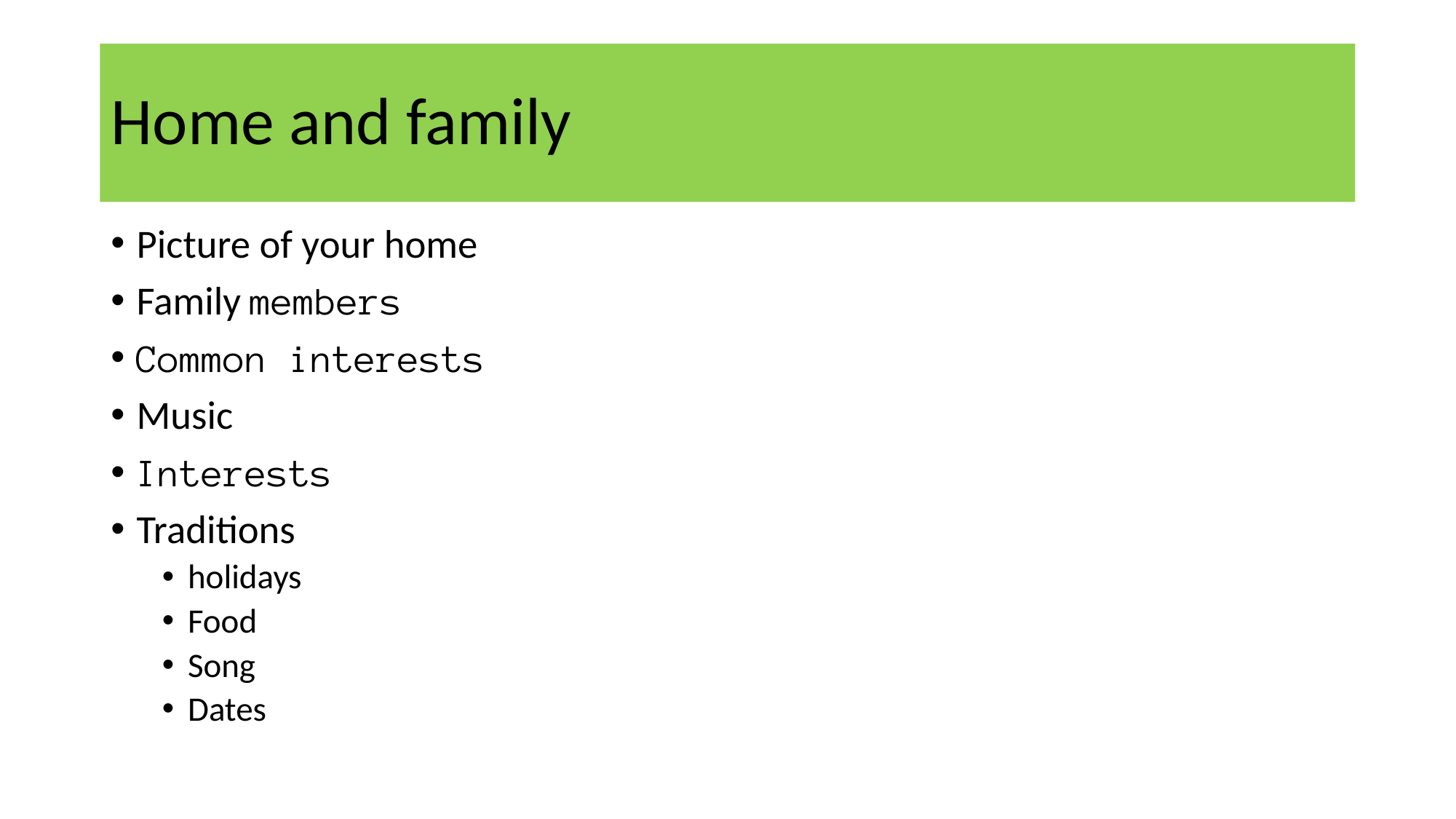

# Home and family
Picture of your home
Family members
Common interests
Music
Interests
Traditions
holidays
Food
Song
Dates